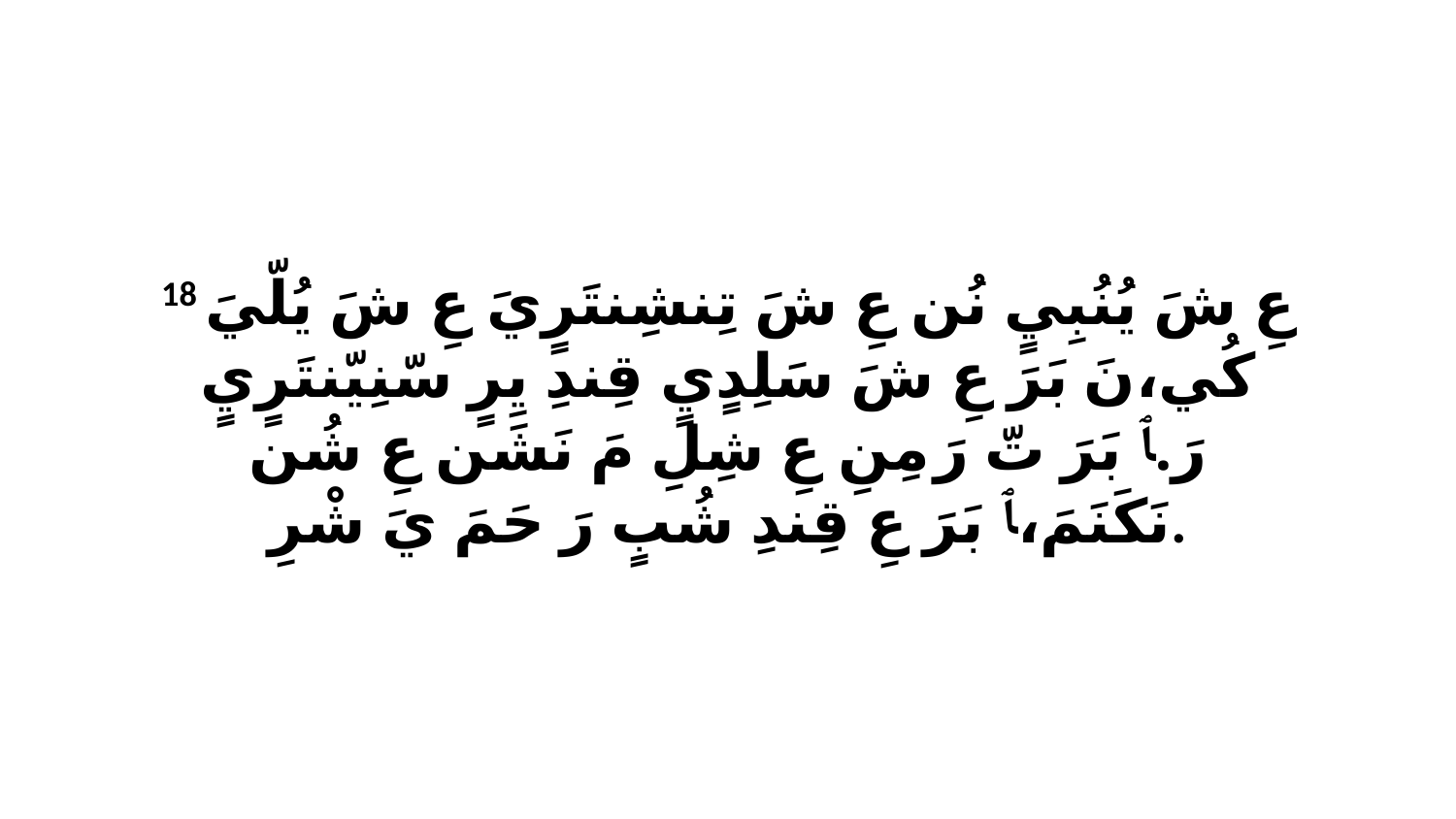

18 عِ شَ يُنُبِيٍ نُن عِ شَ تِنشِنتَرٍيَ عِ شَ يُلّيَ كُي،نَ بَرَ عِ شَ سَلِدٍيٍ قِندِ يِرٍ سّنِيّنتَرٍيٍ رَ.ﭑ بَرَ تّ رَ مِنِ عِ شِلِ مَ نَشَن عِ شُن نَكَنَمَ،ﭑ بَرَ عِ قِندِ شُبٍ رَ حَمَ يَ شْرِ.